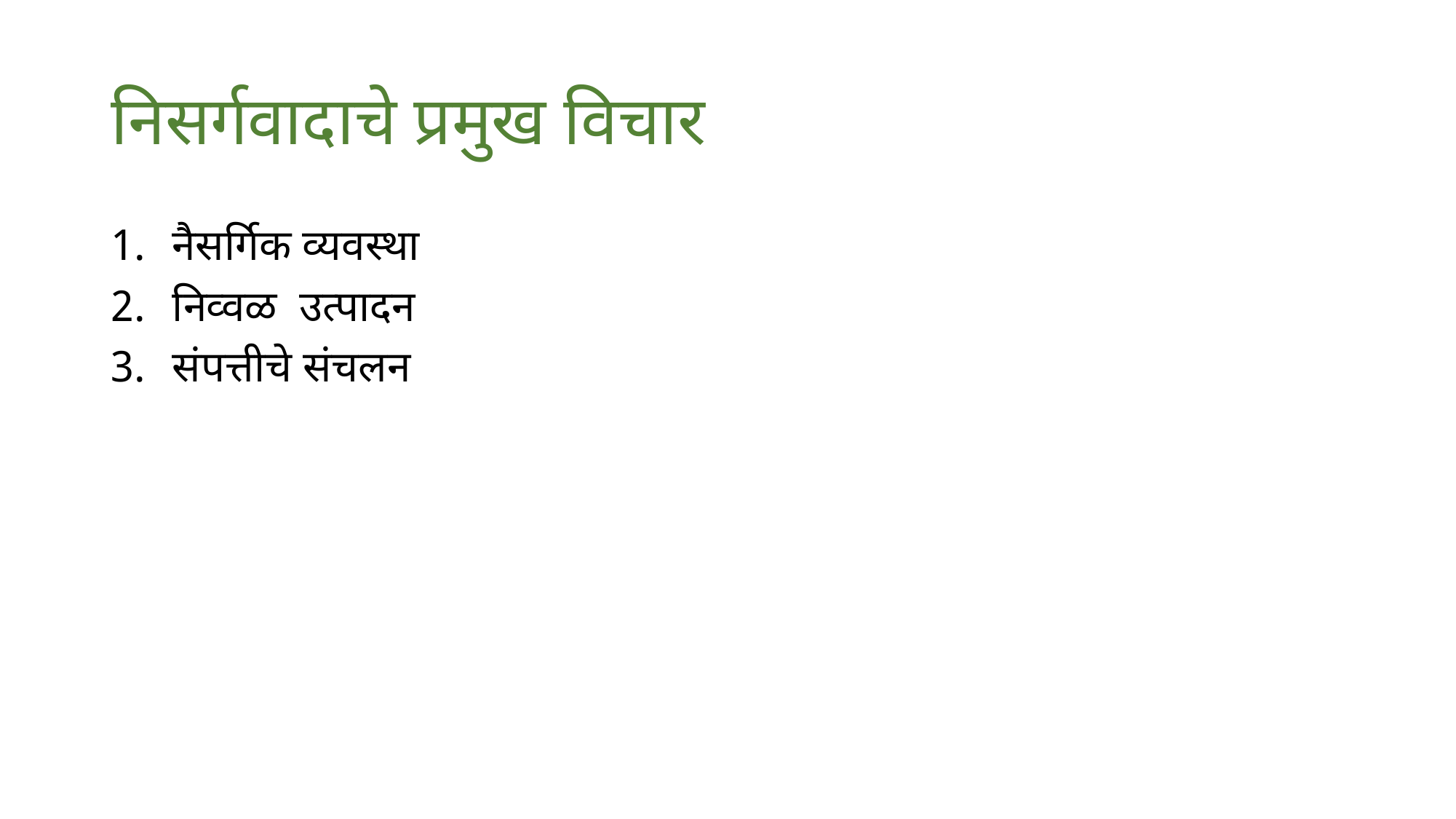

# निसर्गवादाचे प्रमुख विचार
नैसर्गिक व्यवस्था
निव्वळ  उत्पादन
संपत्तीचे संचलन